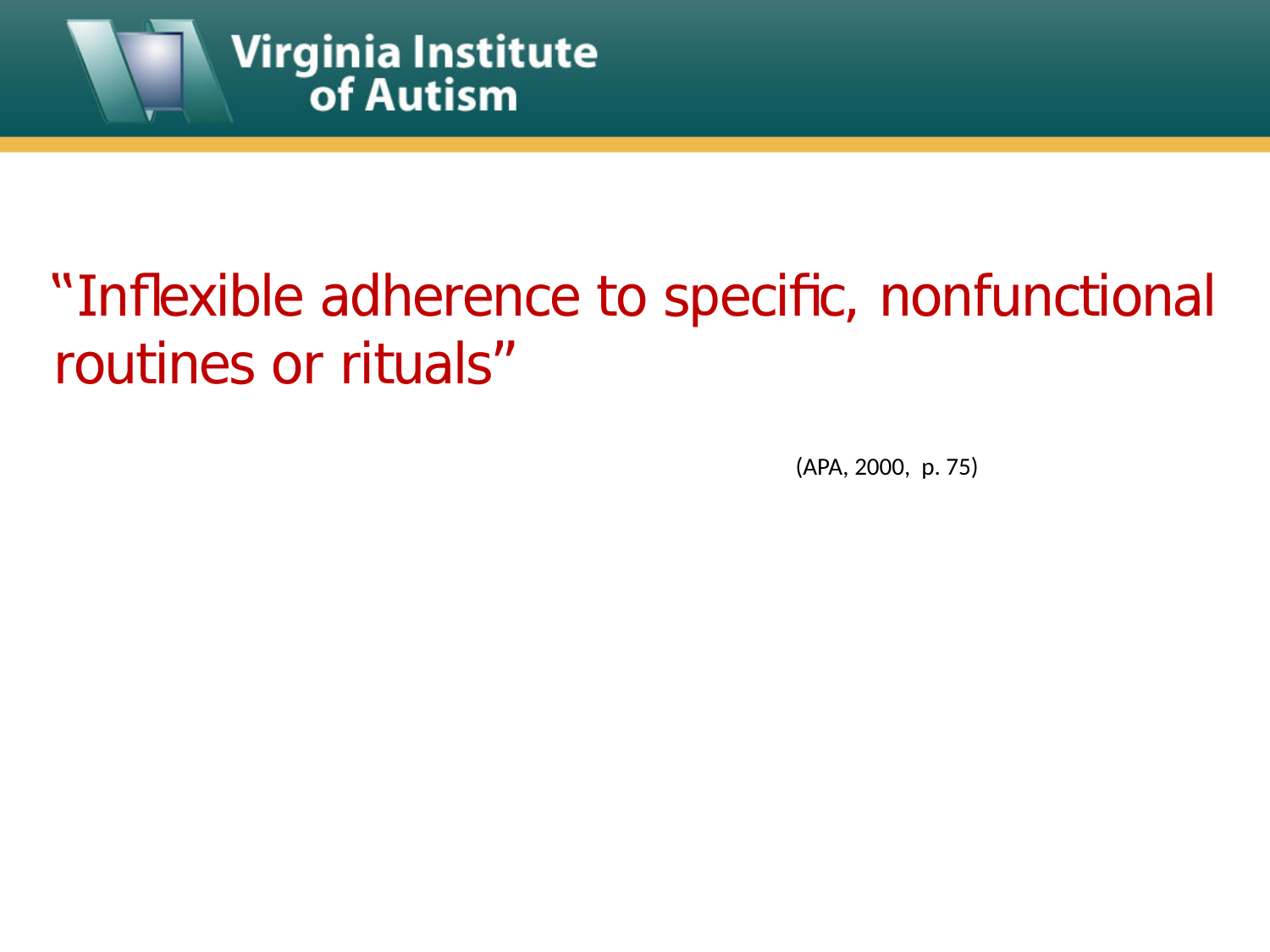

“Inflexible adherence to specific, nonfunctional routines or rituals”
(APA, 2000,  p. 75)